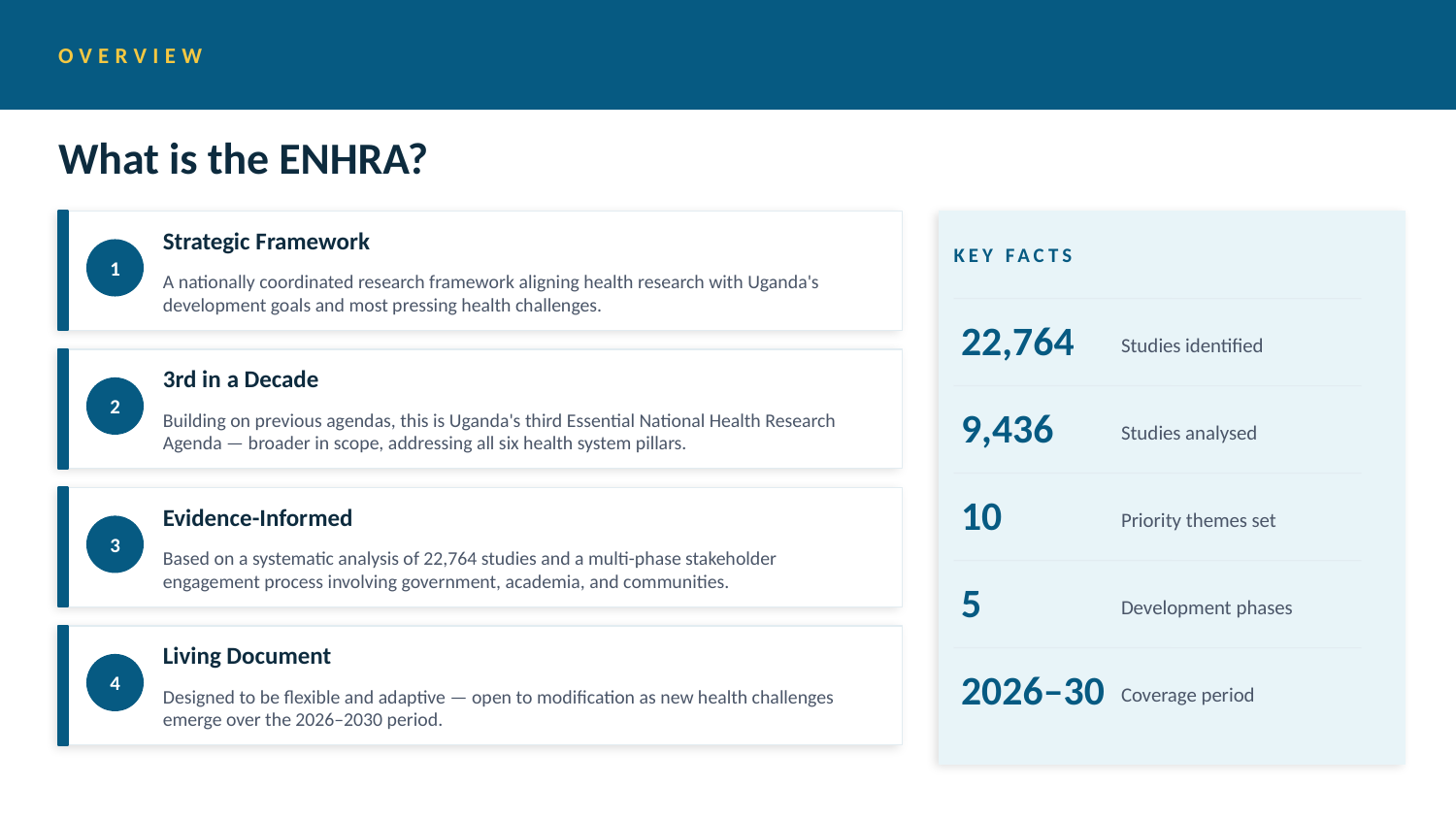

OVERVIEW
What is the ENHRA?

Strategic Framework
KEY FACTS

1
A nationally coordinated research framework aligning health research with Uganda's development goals and most pressing health challenges.

22,764
Studies identified

3rd in a Decade

2

9,436
Building on previous agendas, this is Uganda's third Essential National Health Research Agenda — broader in scope, addressing all six health system pillars.
Studies analysed

10
Evidence-Informed
Priority themes set

3
Based on a systematic analysis of 22,764 studies and a multi-phase stakeholder engagement process involving government, academia, and communities.

5
Development phases

Living Document

4
2026–30
Coverage period
Designed to be flexible and adaptive — open to modification as new health challenges emerge over the 2026–2030 period.